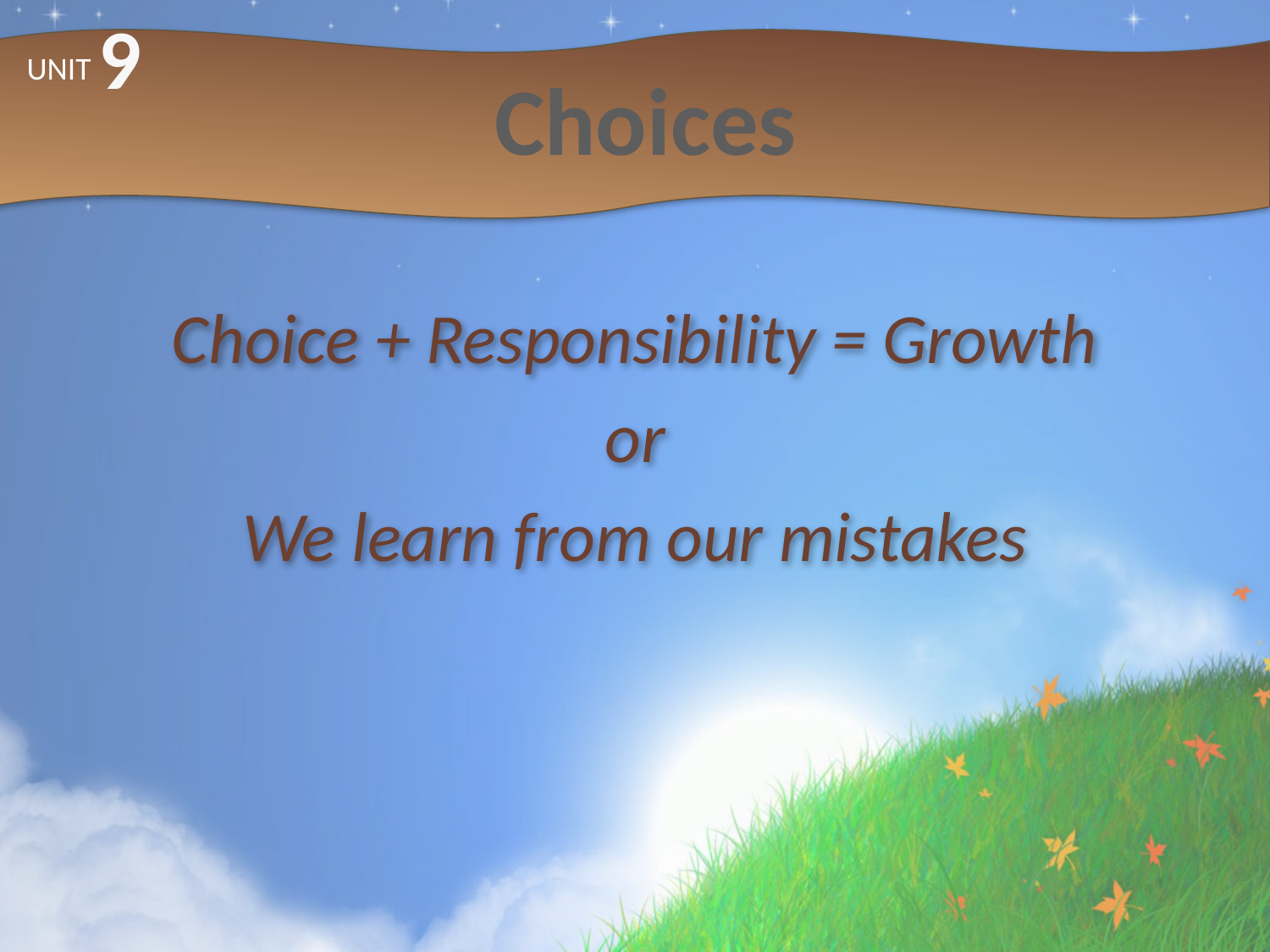

9

# Choices
UNIT
Choice + Responsibility = Growth
or
We learn from our mistakes